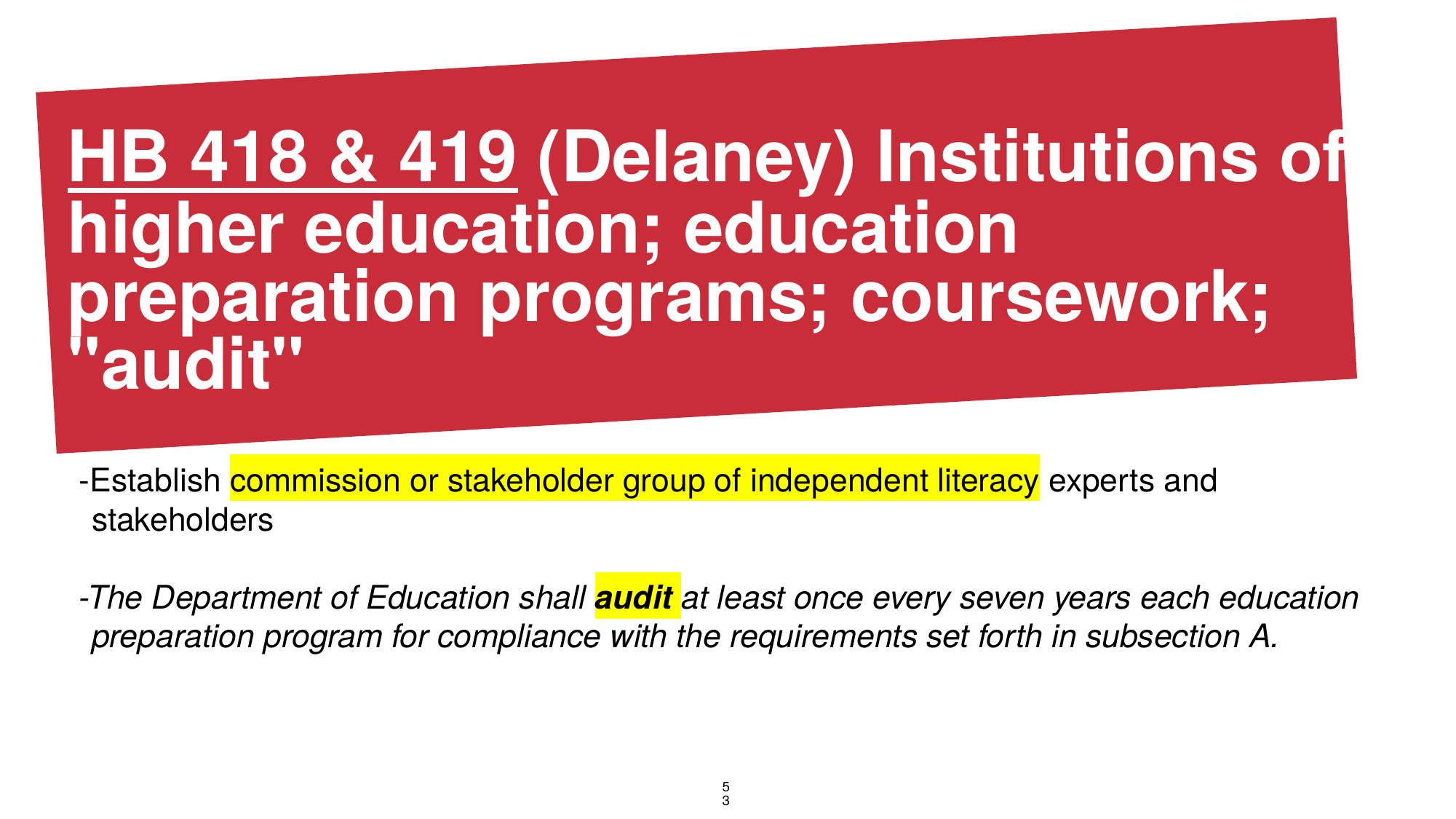

# HB 418 & 419 (Delaney) Institutions of higher education; education preparation programs; coursework; "audit"
-Establish commission or stakeholder group of independent literacy experts and stakeholders

-The Department of Education shall audit at least once every seven years each education preparation program for compliance with the requirements set forth in subsection A.

53